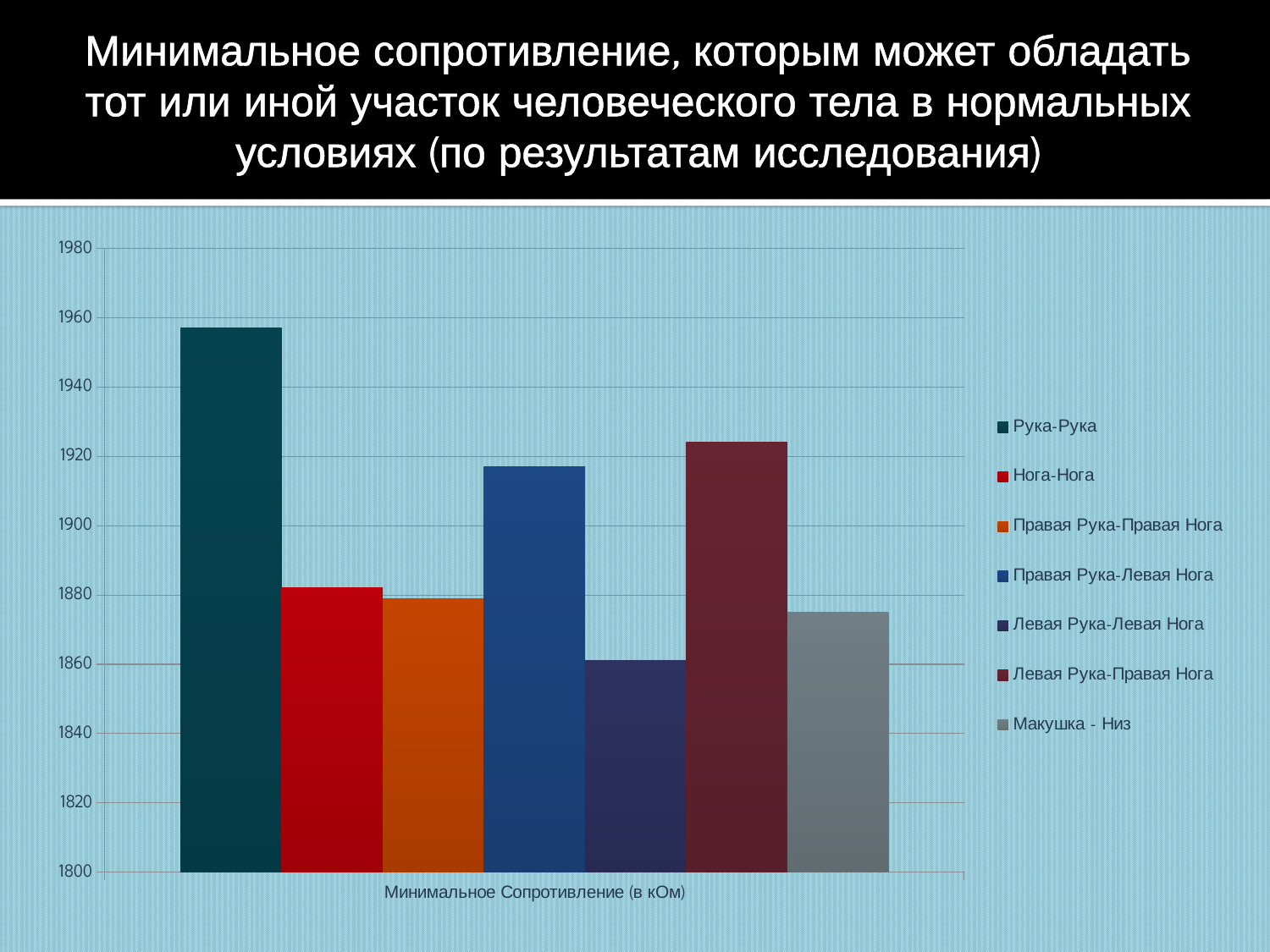

# Минимальное сопротивление, которым может обладать тот или иной участок человеческого тела в нормальных условиях (по результатам исследования)

### Chart

| Category | Рука-Рука | Нога-Нога | Правая Рука-Правая Нога | Правая Рука-Левая Нога | Левая Рука-Левая Нога | Левая Рука-Правая Нога | Макушка - Низ |
|---|---|---|---|---|---|---|---|
| Минимальное Сопротивление (в кОм) | 1957.0 | 1882.0 | 1879.0 | 1917.0 | 1861.0 | 1924.0 | 1875.0 |